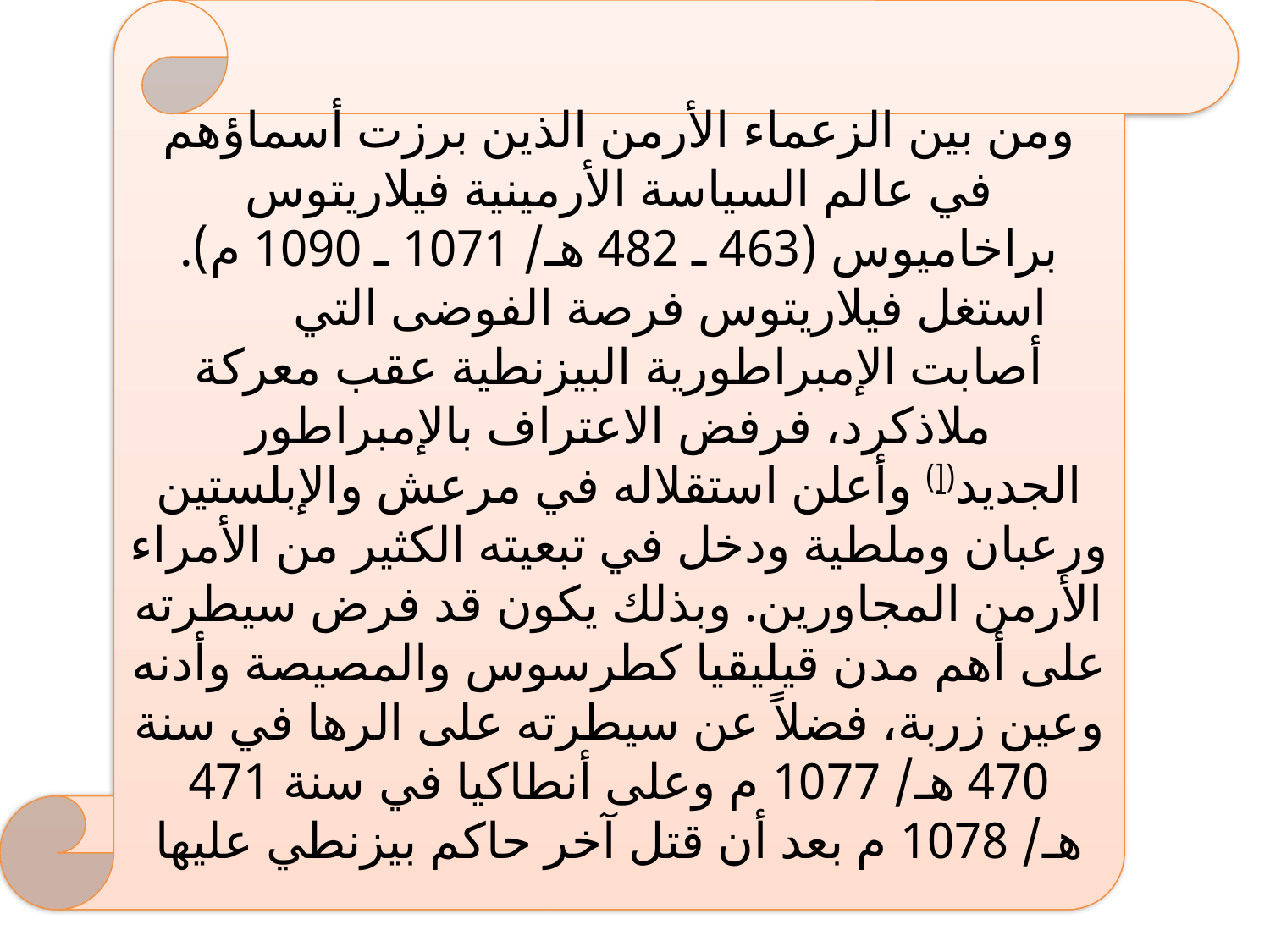

ومن بين الزعماء الأرمن الذين برزت أسماؤهم في عالم السياسة الأرمينية فيلاريتوس براخاميوس (463 ـ 482 هـ/ 1071 ـ 1090 م).
        استغل فيلاريتوس فرصة الفوضى التي أصابت الإمبراطورية البيزنطية عقب معركة ملاذكرد، فرفض الاعتراف بالإمبراطور الجديد([) وأعلن استقلاله في مرعش والإبلستين ورعبان وملطية ودخل في تبعيته الكثير من الأمراء الأرمن المجاورين. وبذلك يكون قد فرض سيطرته على أهم مدن قيليقيا كطرسوس والمصيصة وأدنه وعين زربة، فضلاً عن سيطرته على الرها في سنة 470 هـ/ 1077 م وعلى أنطاكيا في سنة 471 هـ/ 1078 م بعد أن قتل آخر حاكم بيزنطي عليها